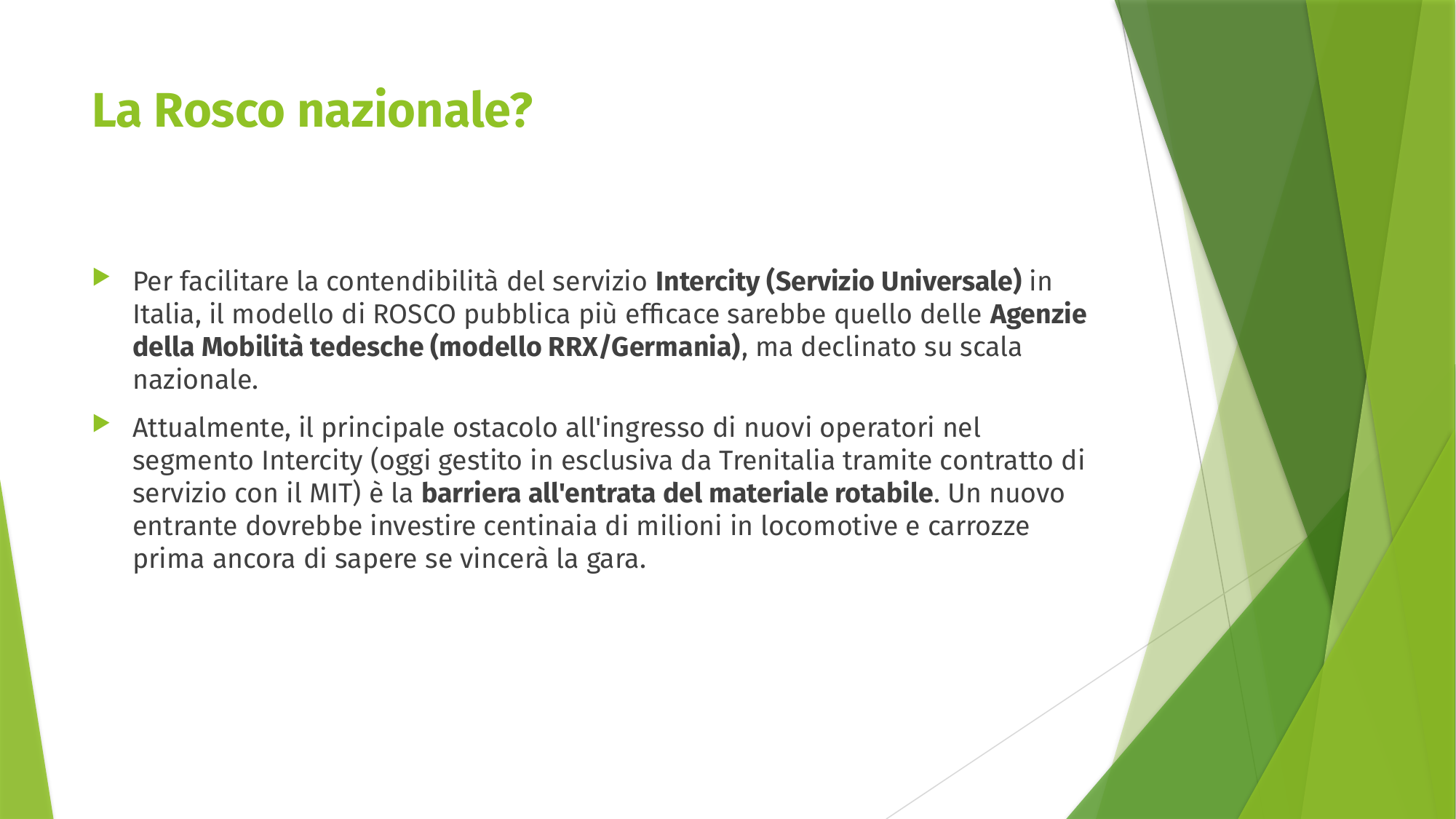

# La Rosco nazionale?
Per facilitare la contendibilità del servizio Intercity (Servizio Universale) in Italia, il modello di ROSCO pubblica più efficace sarebbe quello delle Agenzie della Mobilità tedesche (modello RRX/Germania), ma declinato su scala nazionale.
Attualmente, il principale ostacolo all'ingresso di nuovi operatori nel segmento Intercity (oggi gestito in esclusiva da Trenitalia tramite contratto di servizio con il MIT) è la barriera all'entrata del materiale rotabile. Un nuovo entrante dovrebbe investire centinaia di milioni in locomotive e carrozze prima ancora di sapere se vincerà la gara.